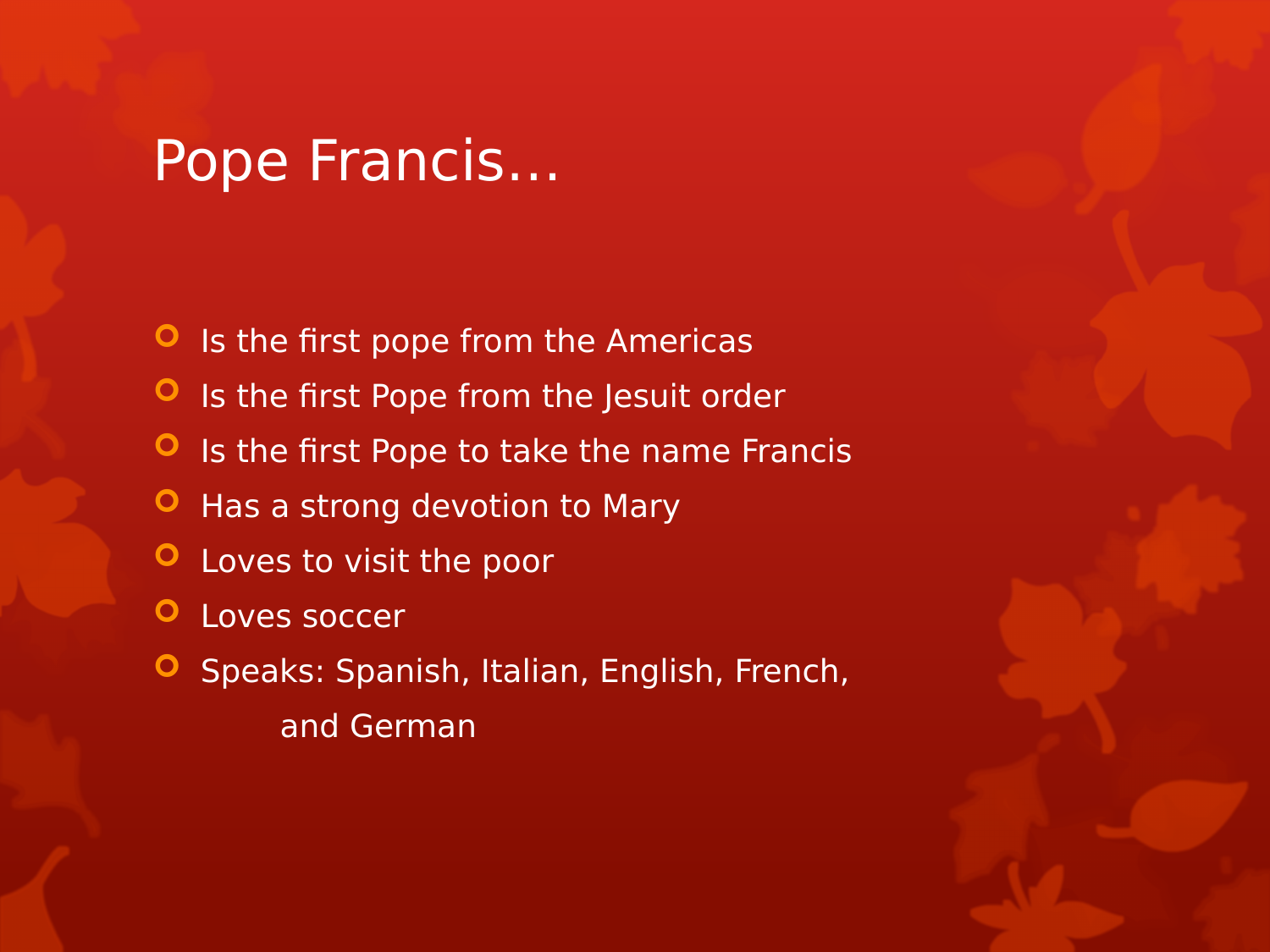

# Pope Francis…
Is the first pope from the Americas
Is the first Pope from the Jesuit order
Is the first Pope to take the name Francis
Has a strong devotion to Mary
Loves to visit the poor
Loves soccer
Speaks: Spanish, Italian, English, French,
	and German